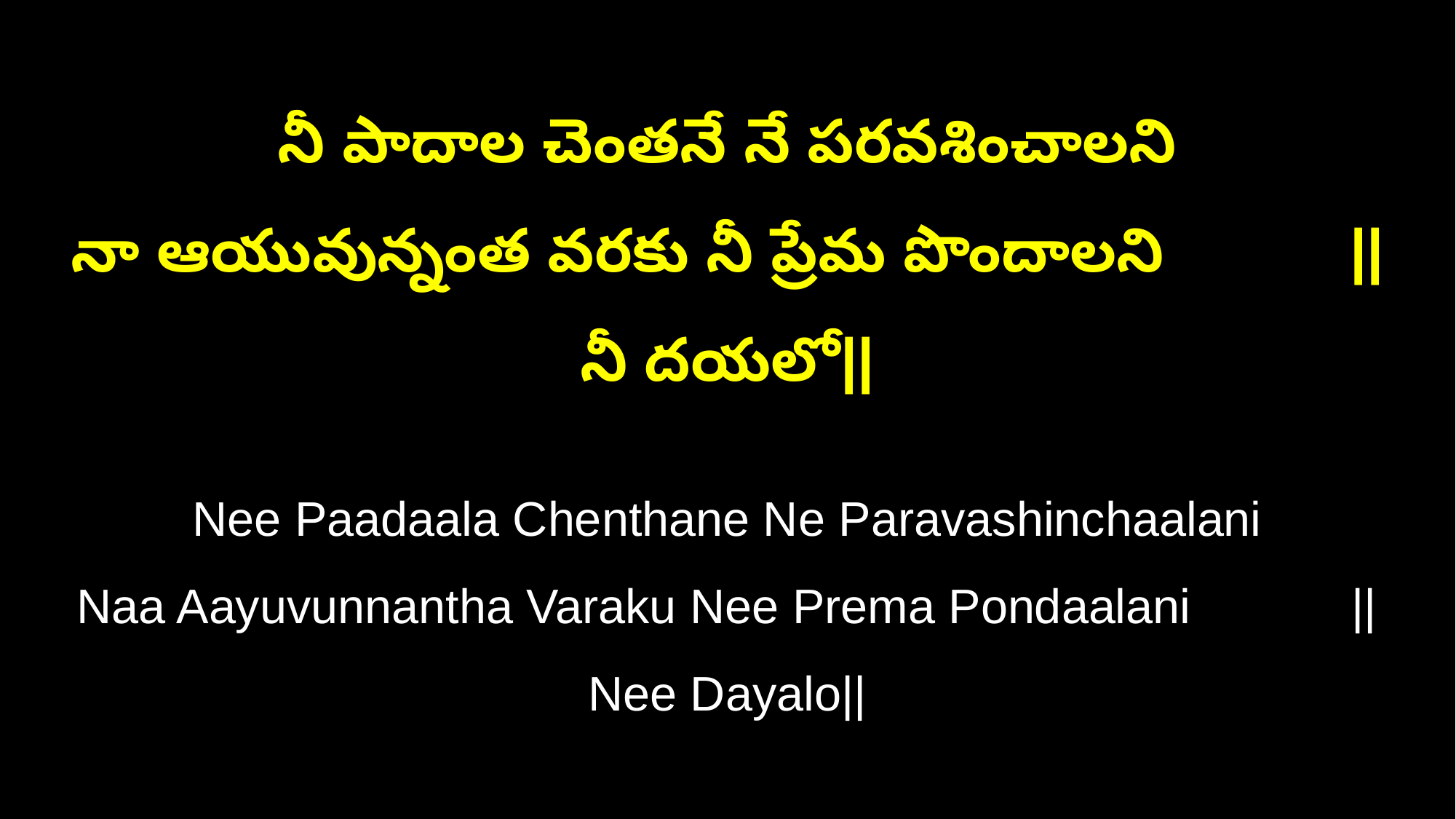

నీ పాదాల చెంతనే నే పరవశించాలని
నా ఆయువున్నంత వరకు నీ ప్రేమ పొందాలని           ||నీ దయలో||
Nee Paadaala Chenthane Ne Paravashinchaalani
Naa Aayuvunnantha Varaku Nee Prema Pondaalani            ||Nee Dayalo||